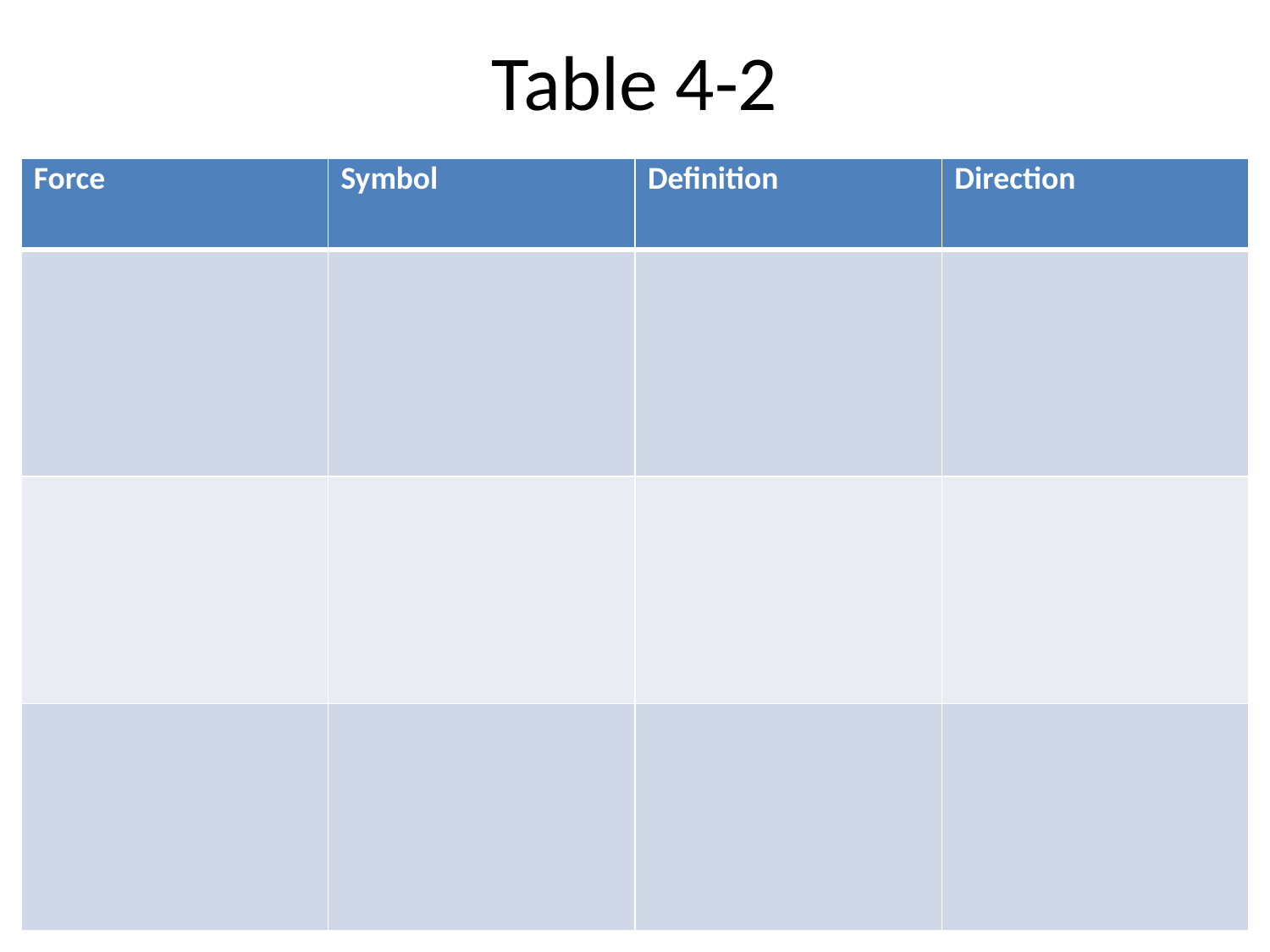

# Table 4-2
| Force | Symbol | Definition | Direction |
| --- | --- | --- | --- |
|  |  |  |  |
|  |  |  |  |
|  |  |  |  |